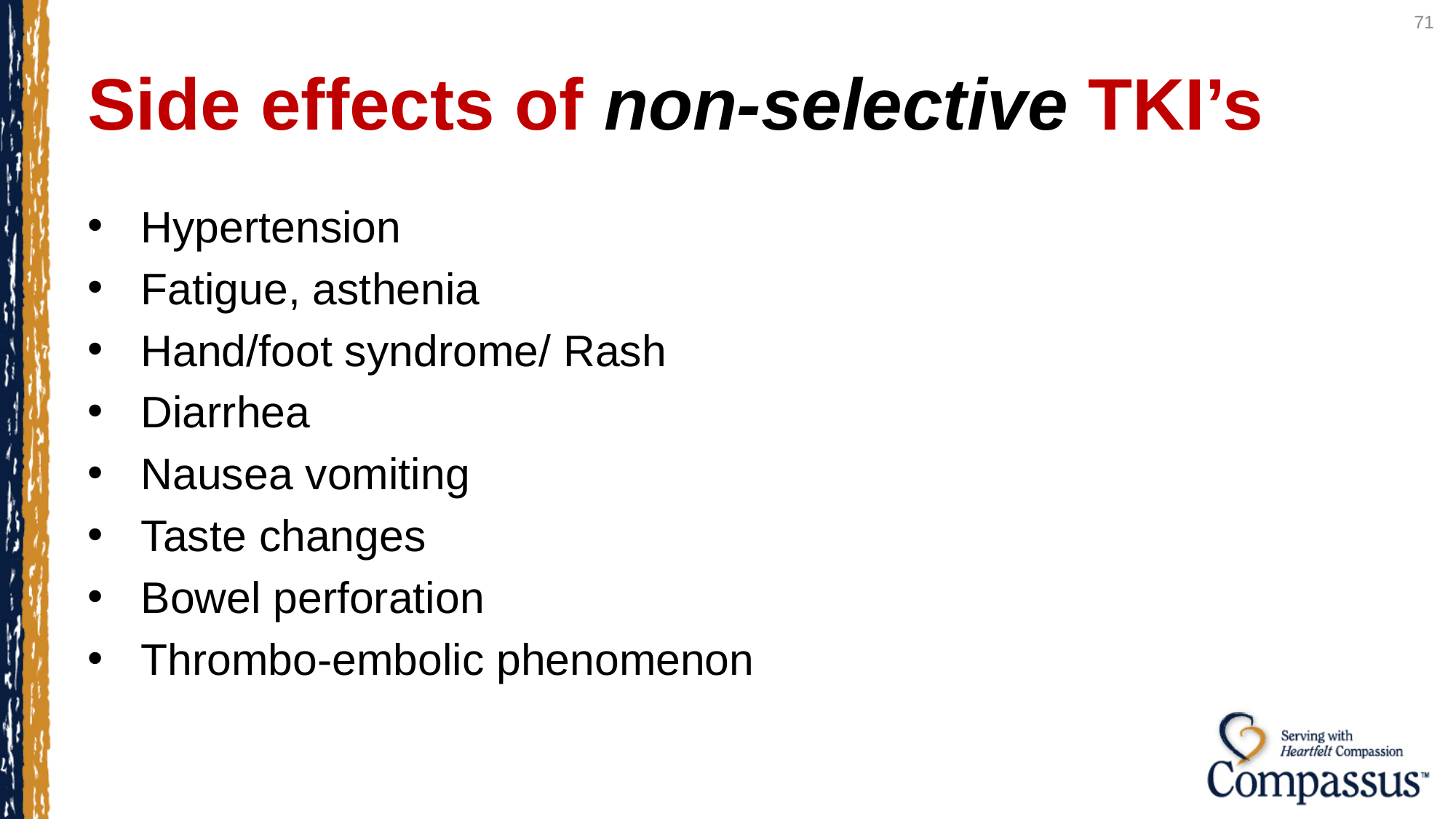

71
# Side effects of non-selective TKI’s
Hypertension
Fatigue, asthenia
Hand/foot syndrome/ Rash
Diarrhea
Nausea vomiting
Taste changes
Bowel perforation
Thrombo-embolic phenomenon